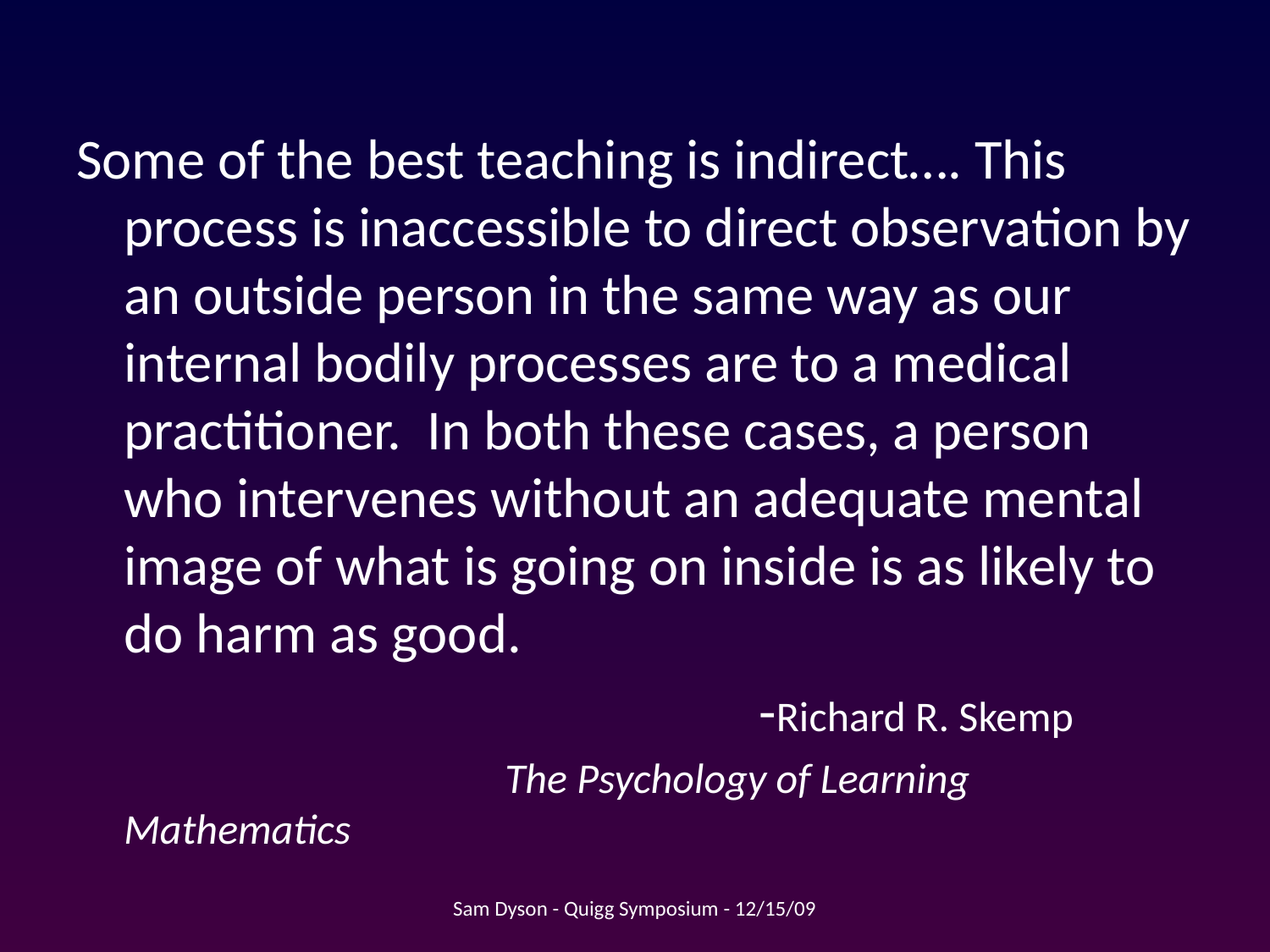

Some of the best teaching is indirect…. This process is inaccessible to direct observation by an outside person in the same way as our internal bodily processes are to a medical practitioner.  In both these cases, a person who intervenes without an adequate mental image of what is going on inside is as likely to do harm as good.
						-Richard R. Skemp
				The Psychology of Learning Mathematics
Sam Dyson - Quigg Symposium - 12/15/09